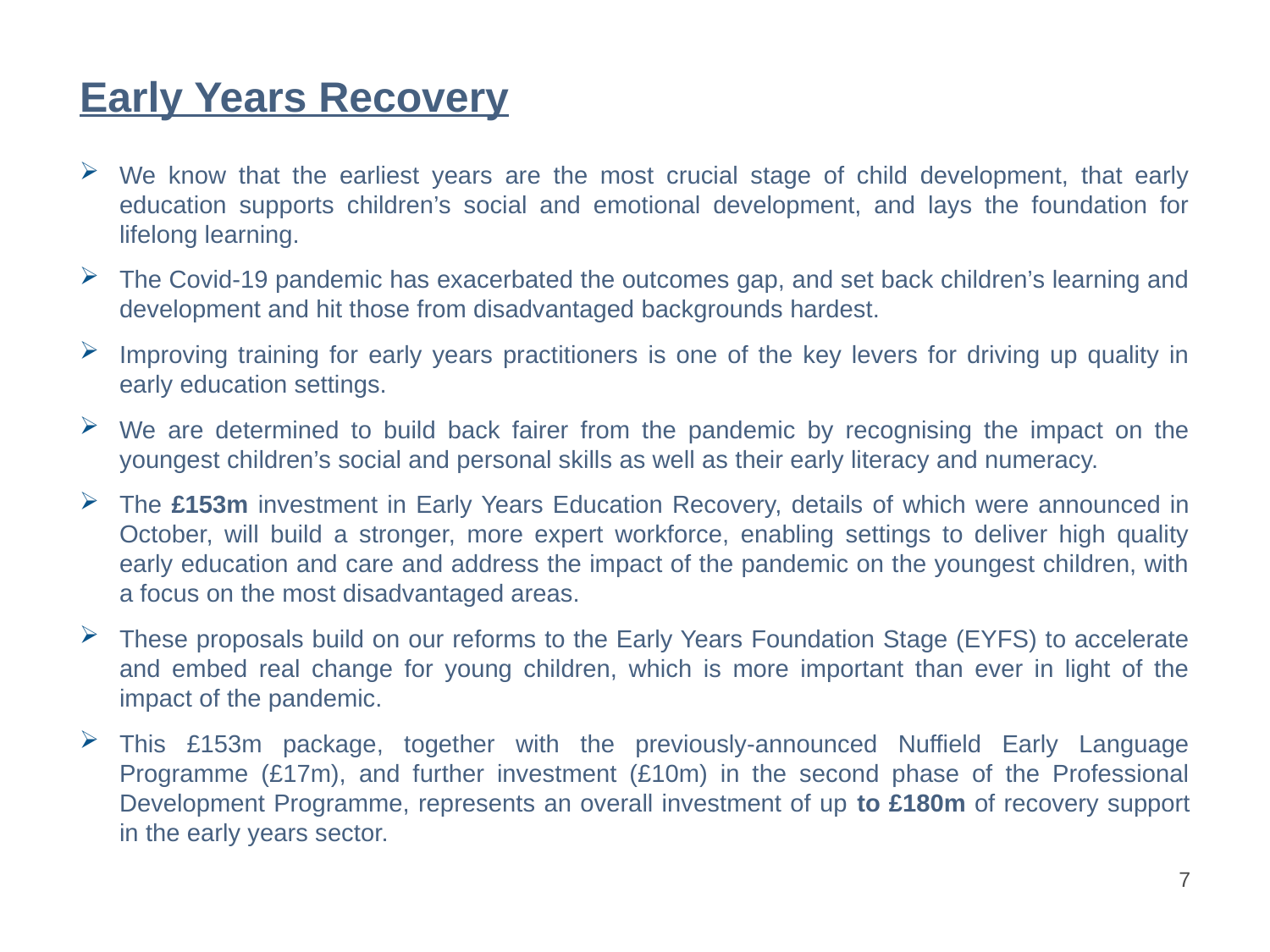

# Early Years Recovery
We know that the earliest years are the most crucial stage of child development, that early education supports children’s social and emotional development, and lays the foundation for lifelong learning.
The Covid-19 pandemic has exacerbated the outcomes gap, and set back children’s learning and development and hit those from disadvantaged backgrounds hardest.
Improving training for early years practitioners is one of the key levers for driving up quality in early education settings.
We are determined to build back fairer from the pandemic by recognising the impact on the youngest children’s social and personal skills as well as their early literacy and numeracy.
The £153m investment in Early Years Education Recovery, details of which were announced in October, will build a stronger, more expert workforce, enabling settings to deliver high quality early education and care and address the impact of the pandemic on the youngest children, with a focus on the most disadvantaged areas.
These proposals build on our reforms to the Early Years Foundation Stage (EYFS) to accelerate and embed real change for young children, which is more important than ever in light of the impact of the pandemic.
This £153m package, together with the previously-announced Nuffield Early Language Programme (£17m), and further investment (£10m) in the second phase of the Professional Development Programme, represents an overall investment of up to £180m of recovery support in the early years sector.

7